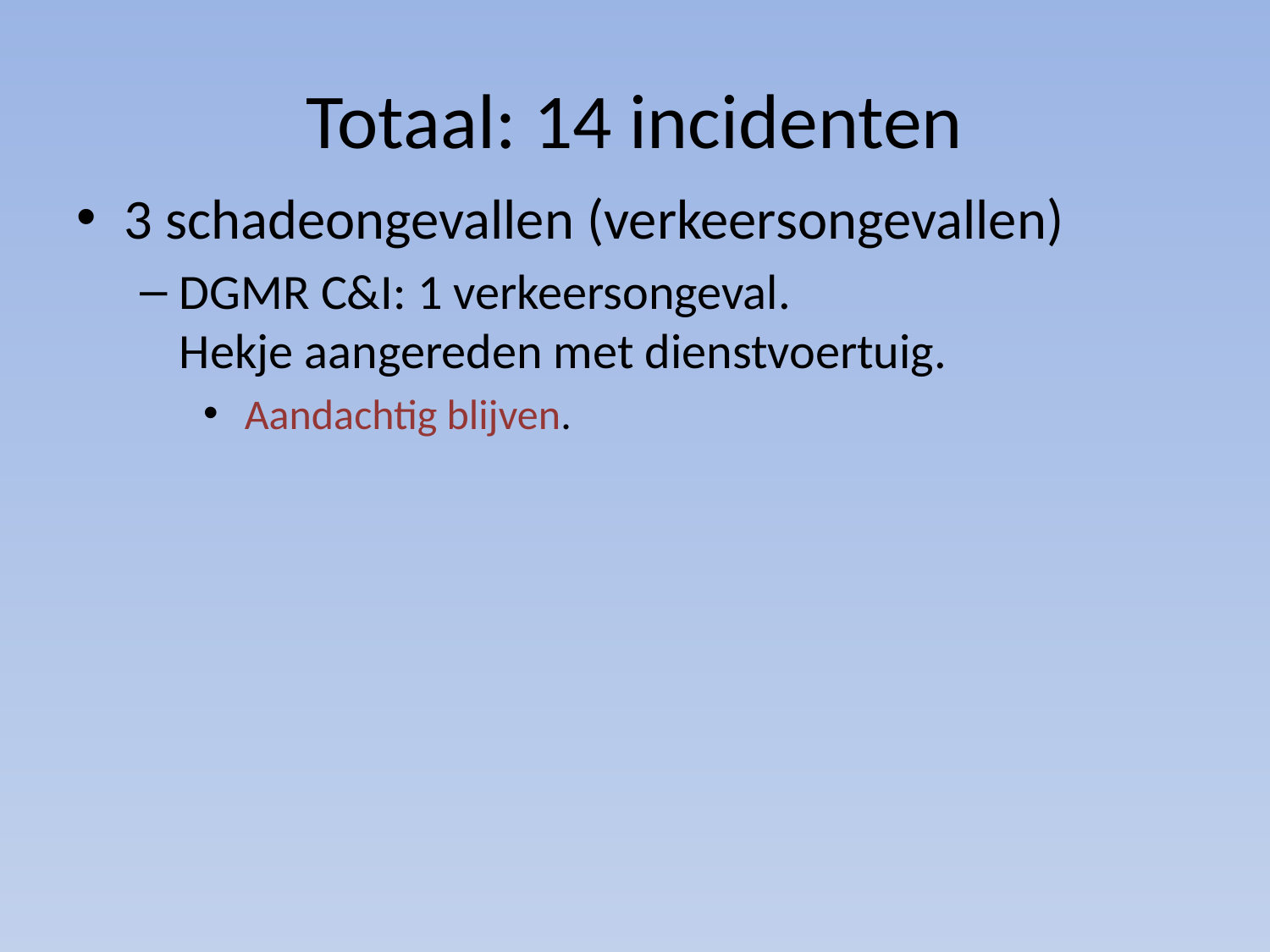

# Totaal: 14 incidenten
3 schadeongevallen (verkeersongevallen)
DGMR C&I: 1 verkeersongeval.
Hekje aangereden met dienstvoertuig.
 Aandachtig blijven.